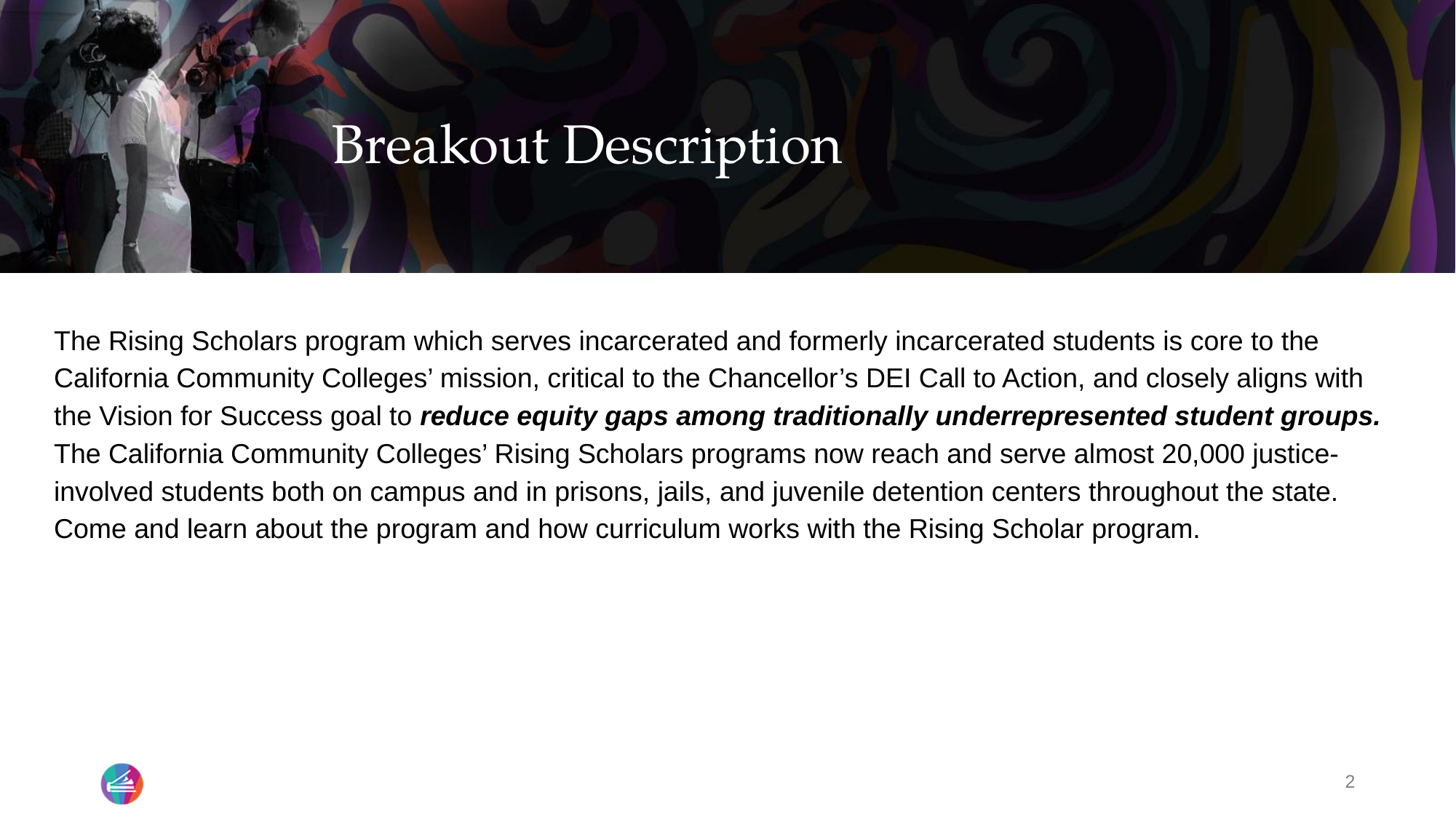

# Breakout Description
The Rising Scholars program which serves incarcerated and formerly incarcerated students is core to the California Community Colleges’ mission, critical to the Chancellor’s DEI Call to Action, and closely aligns with the Vision for Success goal to reduce equity gaps among traditionally underrepresented student groups. The California Community Colleges’ Rising Scholars programs now reach and serve almost 20,000 justice-involved students both on campus and in prisons, jails, and juvenile detention centers throughout the state. Come and learn about the program and how curriculum works with the Rising Scholar program.
2